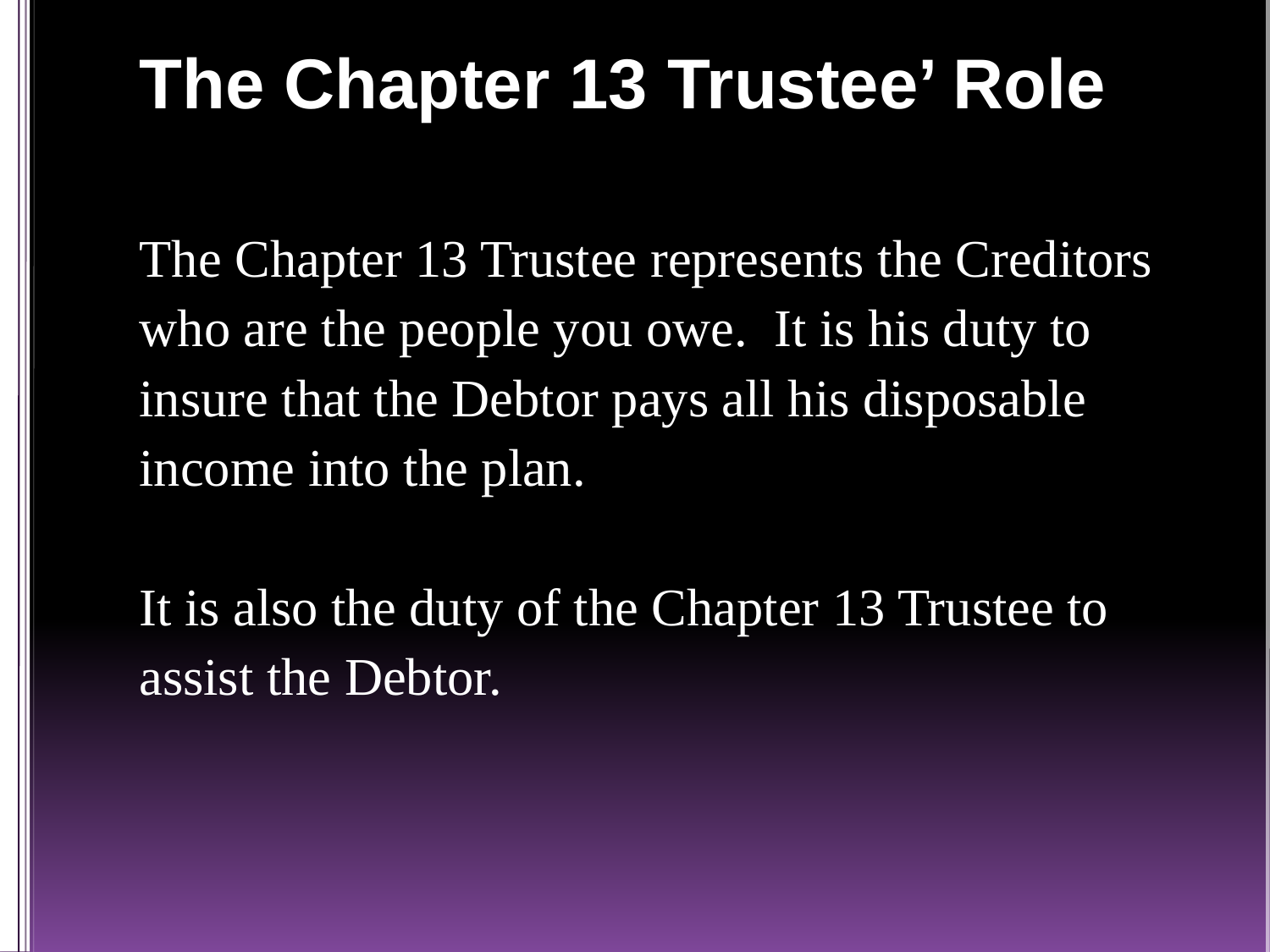

# The Chapter 13 Trustee’ Role
The Chapter 13 Trustee represents the Creditors who are the people you owe.  It is his duty to insure that the Debtor pays all his disposable income into the plan.

It is also the duty of the Chapter 13 Trustee to assist the Debtor.